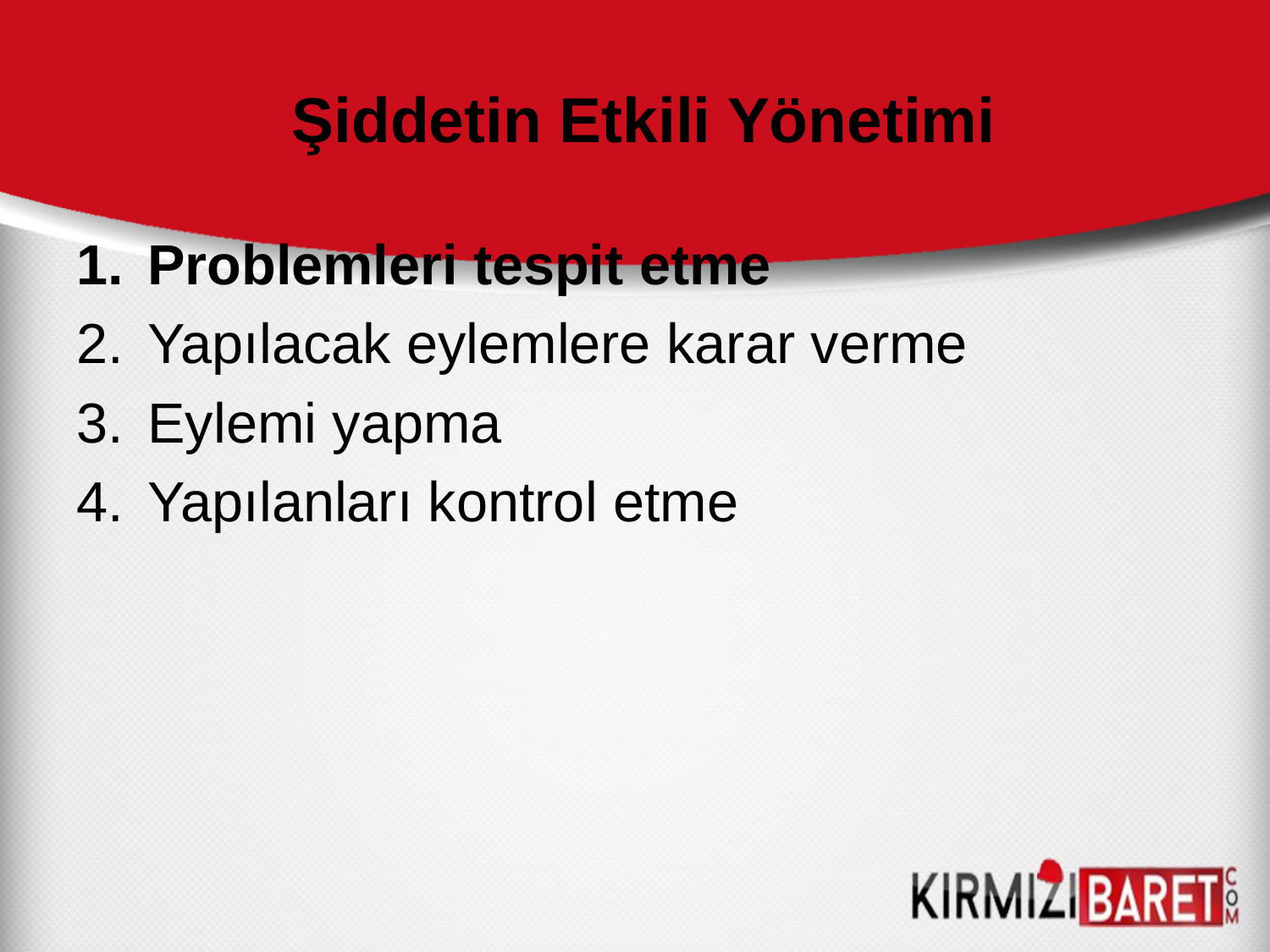

# Şiddetin Etkili Yönetimi
Problemleri tespit etme
Yapılacak eylemlere karar verme
Eylemi yapma
Yapılanları kontrol etme